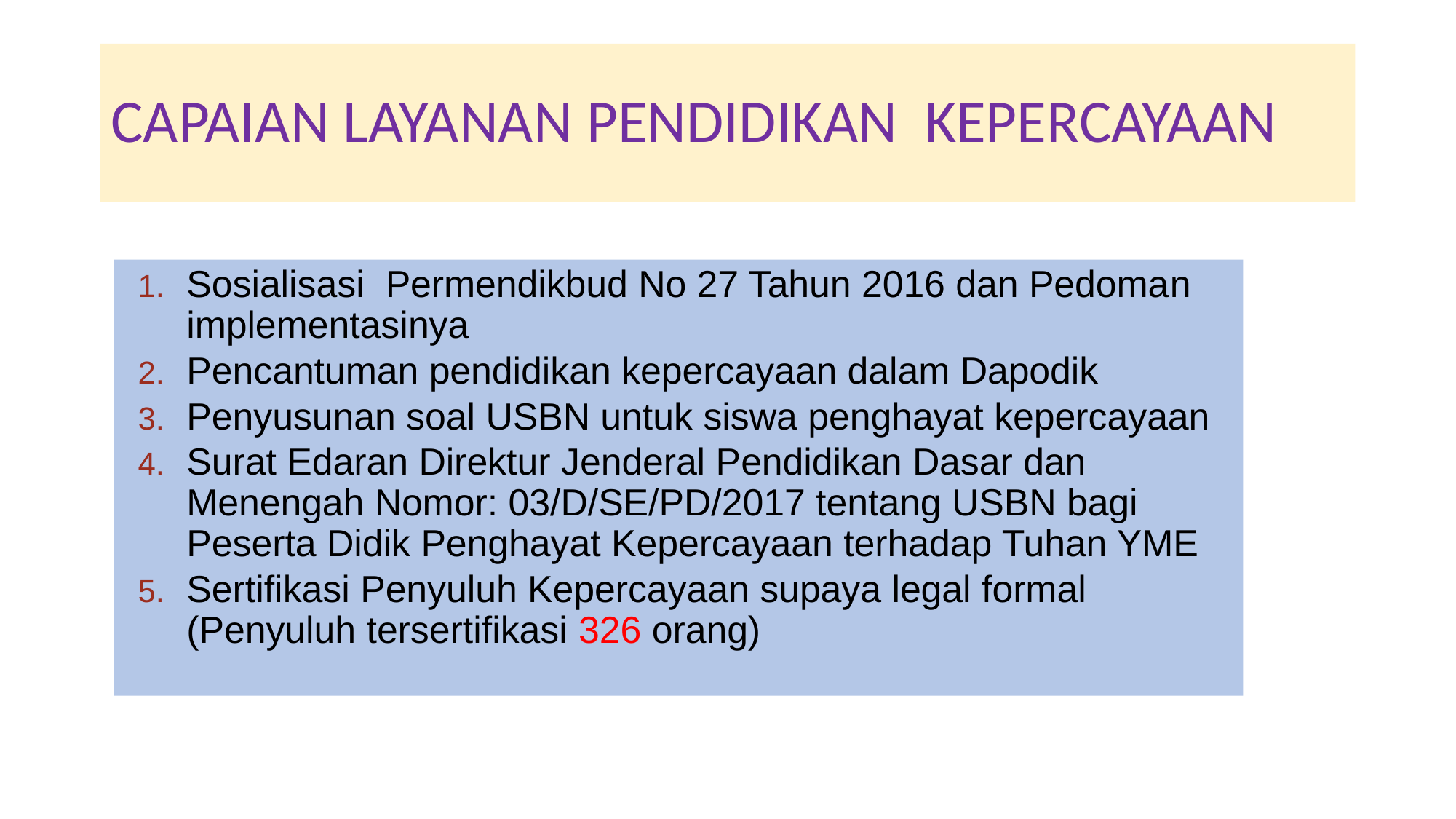

# CAPAIAN LAYANAN PENDIDIKAN  KEPERCAYAAN
Sosialisasi  Permendikbud No 27 Tahun 2016 dan Pedoman implementasinya
Pencantuman pendidikan kepercayaan dalam Dapodik
Penyusunan soal USBN untuk siswa penghayat kepercayaan
Surat Edaran Direktur Jenderal Pendidikan Dasar dan Menengah Nomor: 03/D/SE/PD/2017 tentang USBN bagi Peserta Didik Penghayat Kepercayaan terhadap Tuhan YME
Sertifikasi Penyuluh Kepercayaan supaya legal formal (Penyuluh tersertifikasi 326 orang)